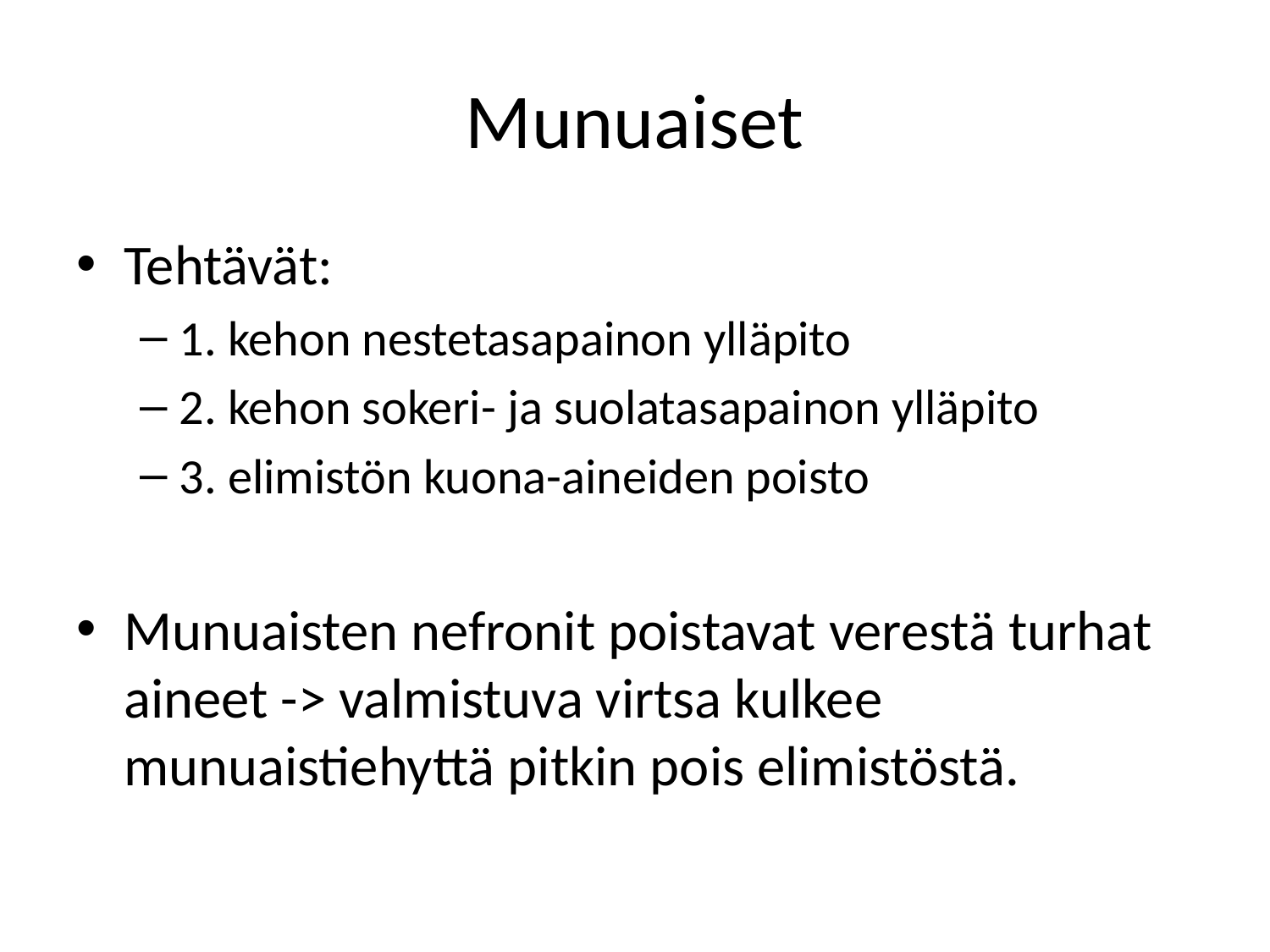

# Munuaiset
Tehtävät:
1. kehon nestetasapainon ylläpito
2. kehon sokeri- ja suolatasapainon ylläpito
3. elimistön kuona-aineiden poisto

Munuaisten nefronit poistavat verestä turhat aineet -> valmistuva virtsa kulkee munuaistiehyttä pitkin pois elimistöstä.